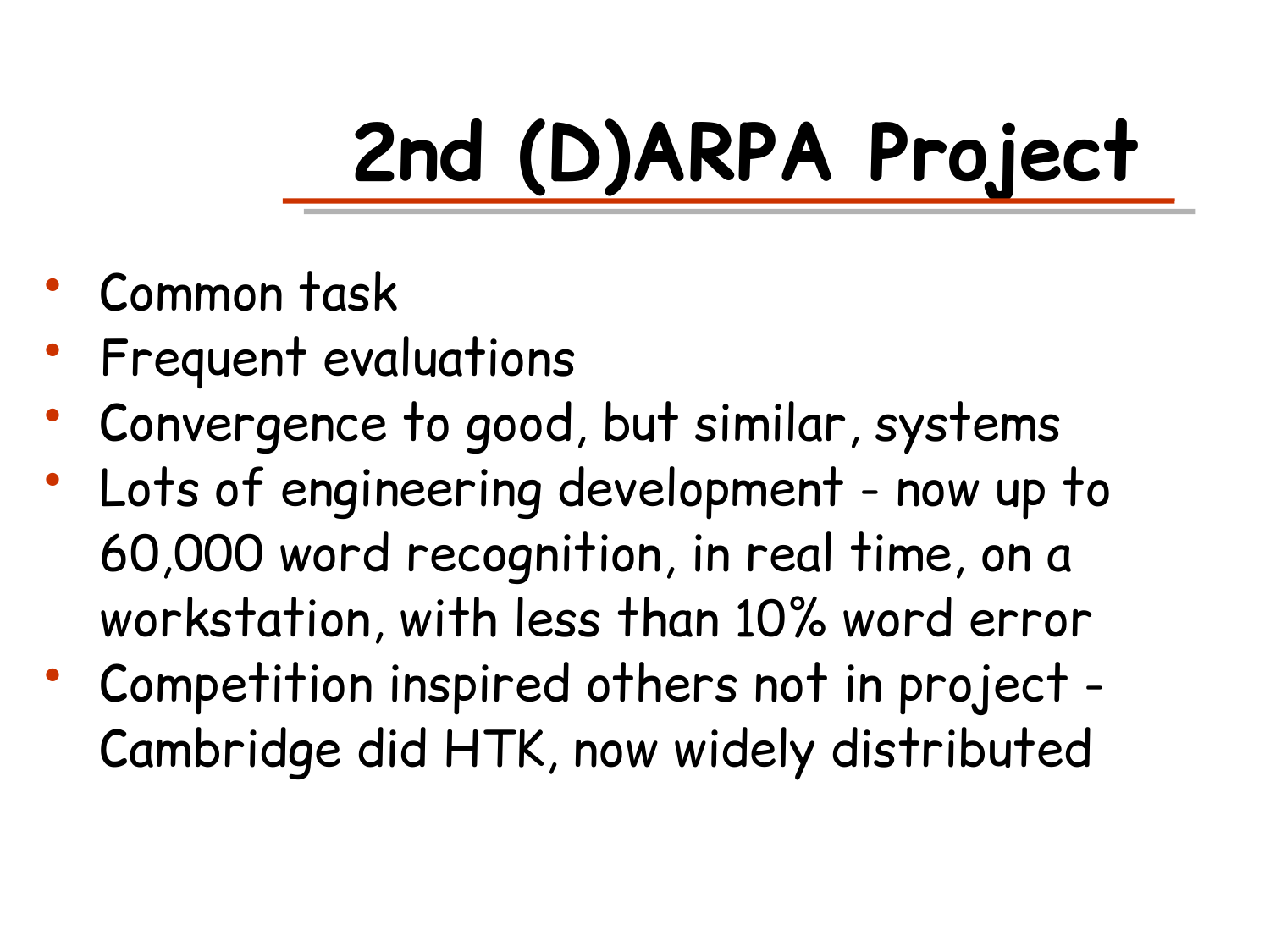

2nd (D)ARPA Project

Common task
Frequent evaluations
Convergence to good, but similar, systems
Lots of engineering development - now up to
60,000 word recognition, in real time, on a
workstation, with less than 10% word error
Competition inspired others not in project -
Cambridge did HTK, now widely distributed